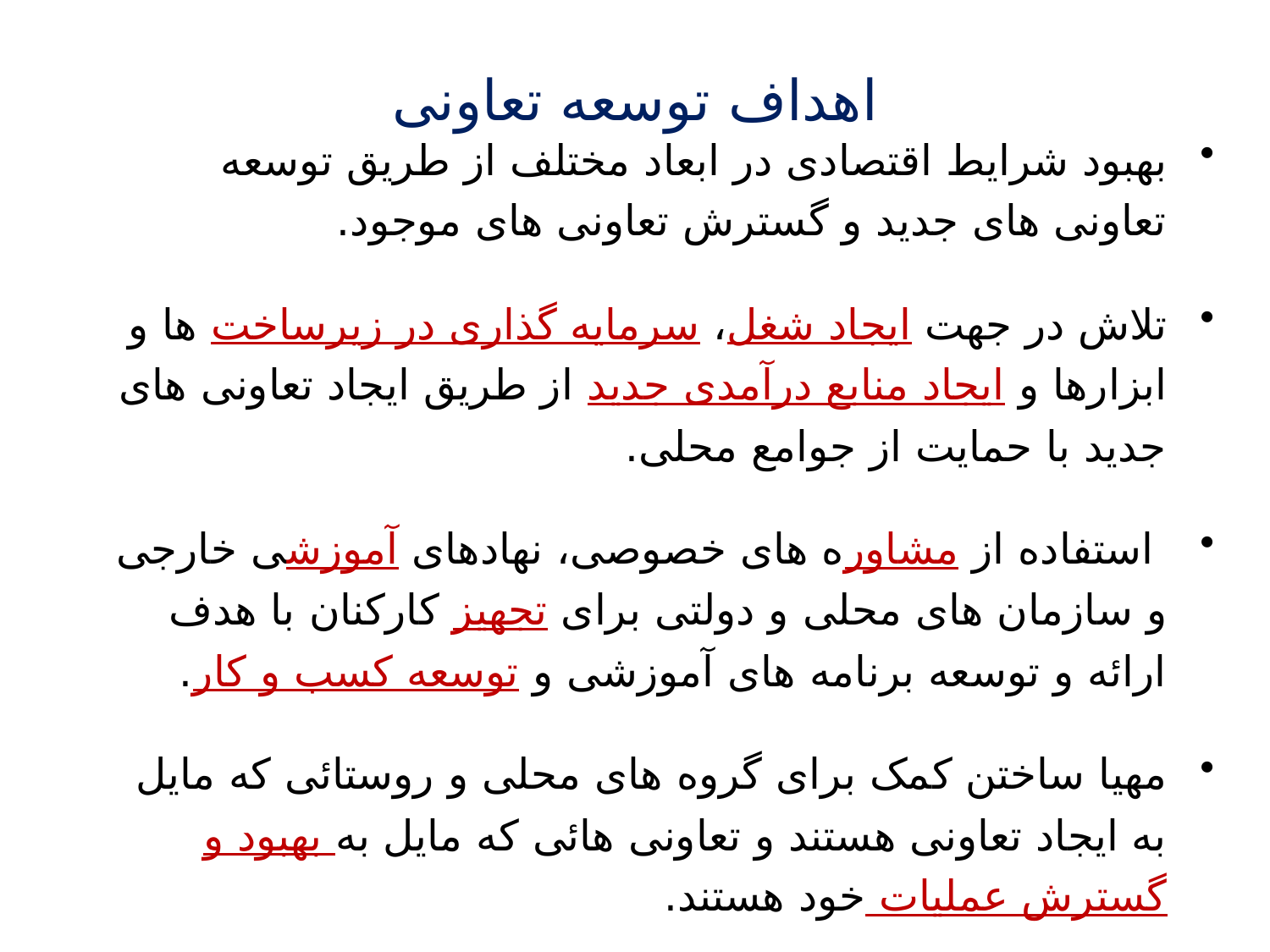

# اهداف توسعه تعاونی
بهبود شرایط اقتصادی در ابعاد مختلف از طریق توسعه تعاونی های جدید و گسترش تعاونی های موجود.
تلاش در جهت ایجاد شغل، سرمایه گذاری در زیرساخت ها و ابزارها و ایجاد منابع درآمدی جدید از طریق ایجاد تعاونی های جدید با حمایت از جوامع محلی.
 استفاده از مشاوره های خصوصی، نهادهای آموزشی خارجی و سازمان های محلی و دولتی برای تجهیز کارکنان با هدف ارائه و توسعه برنامه های آموزشی و توسعه کسب و کار.
مهیا ساختن کمک برای گروه های محلی و روستائی که مایل به ایجاد تعاونی هستند و تعاونی هائی که مایل به بهبود و گسترش عملیات خود هستند.
مهیا ساختن خدمات آموزشی و توسعه کسب و کار.